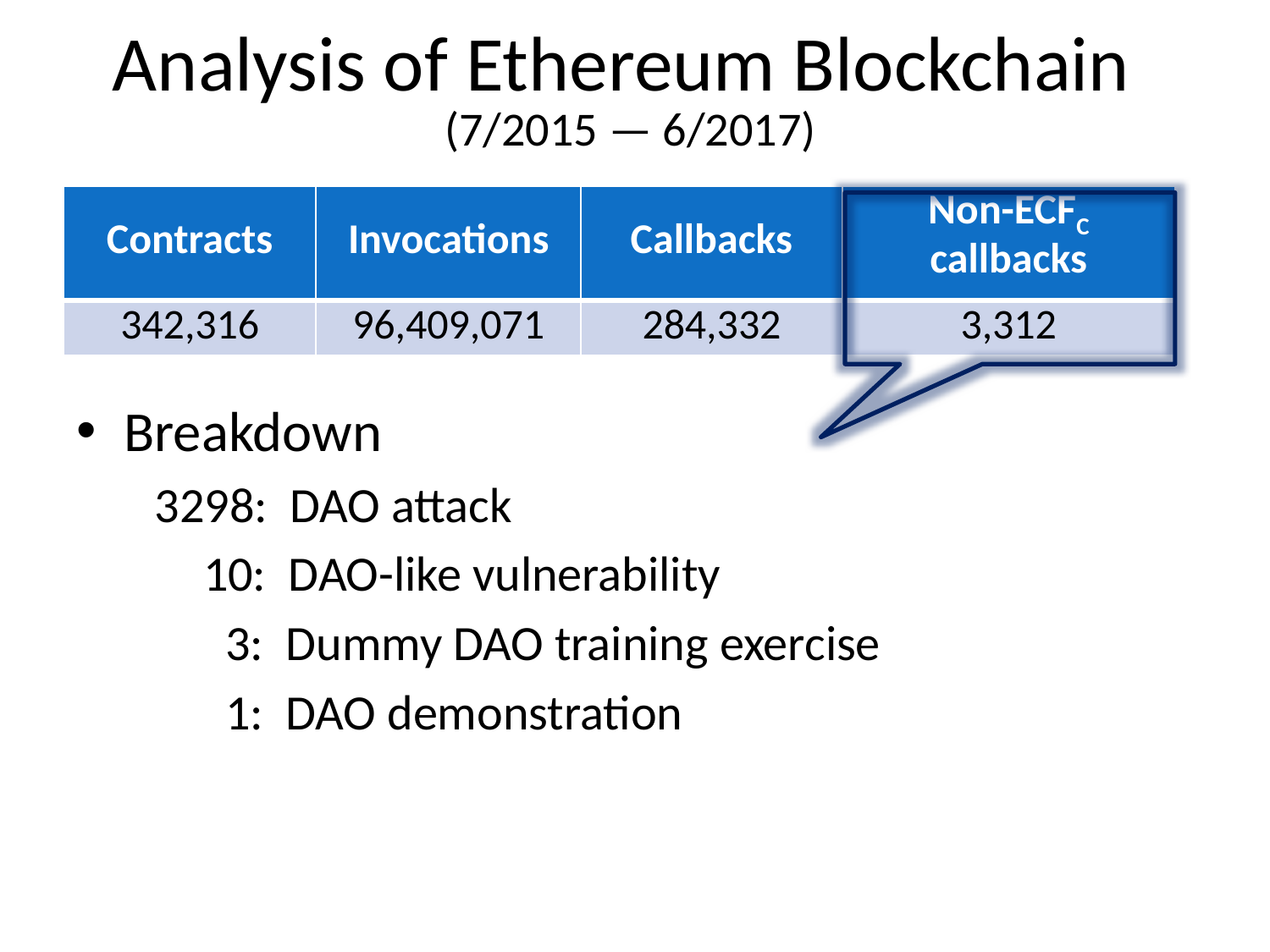

# Analysis of Ethereum Blockchain (7/2015 — 6/2017)
| Contracts | Invocations | Callbacks | Non-ECFC callbacks |
| --- | --- | --- | --- |
| 342,316 | 96,409,071 | 284,332 | 3,312 |

Breakdown
       3298:  DAO attack
	10:  DAO-like vulnerability
 	  3:  Dummy DAO training exercise
      	  1:  DAO demonstration